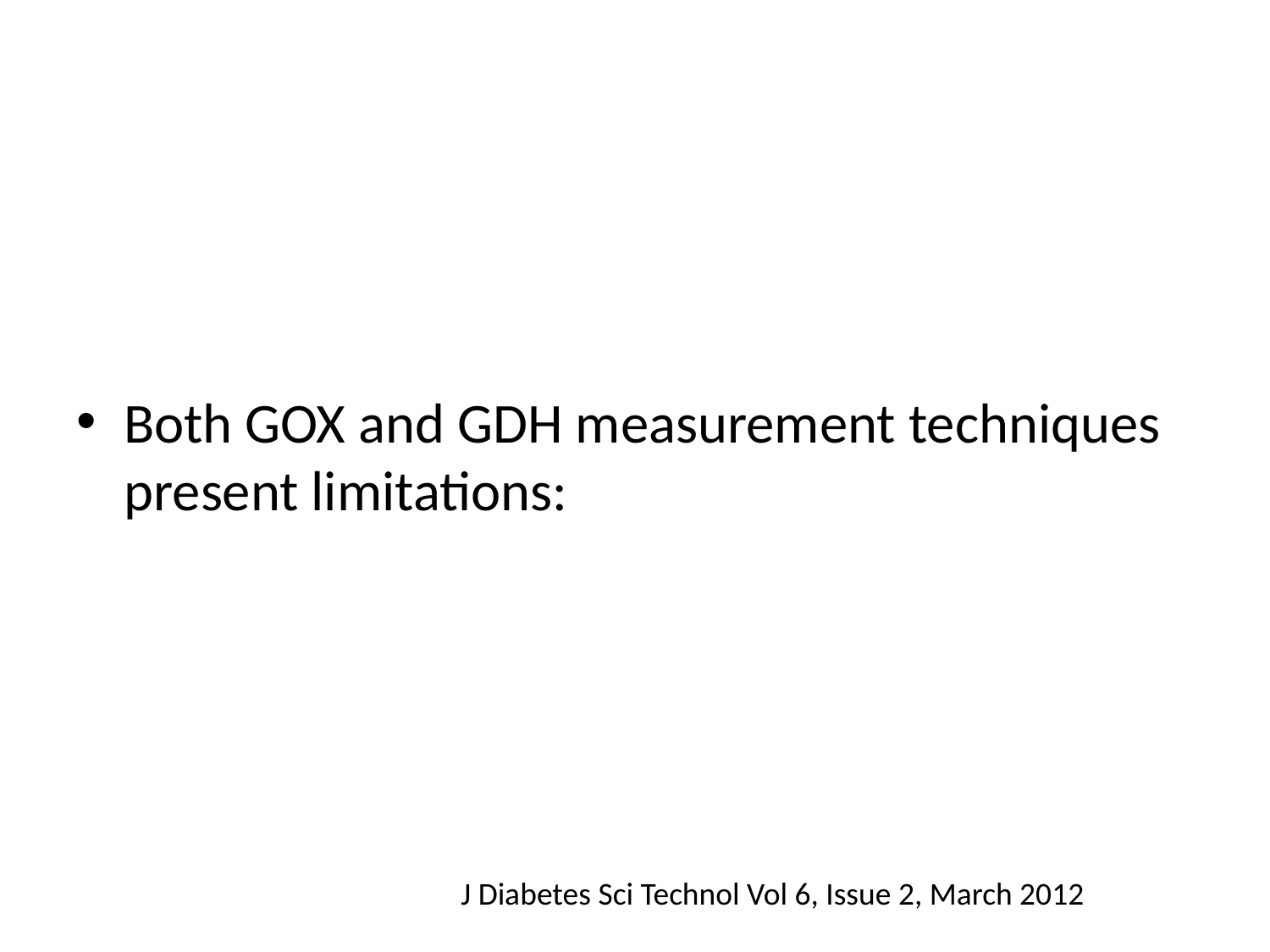

#

Both GOX and GDH measurement techniques present limitations:
J Diabetes Sci Technol Vol 6, Issue 2, March 2012